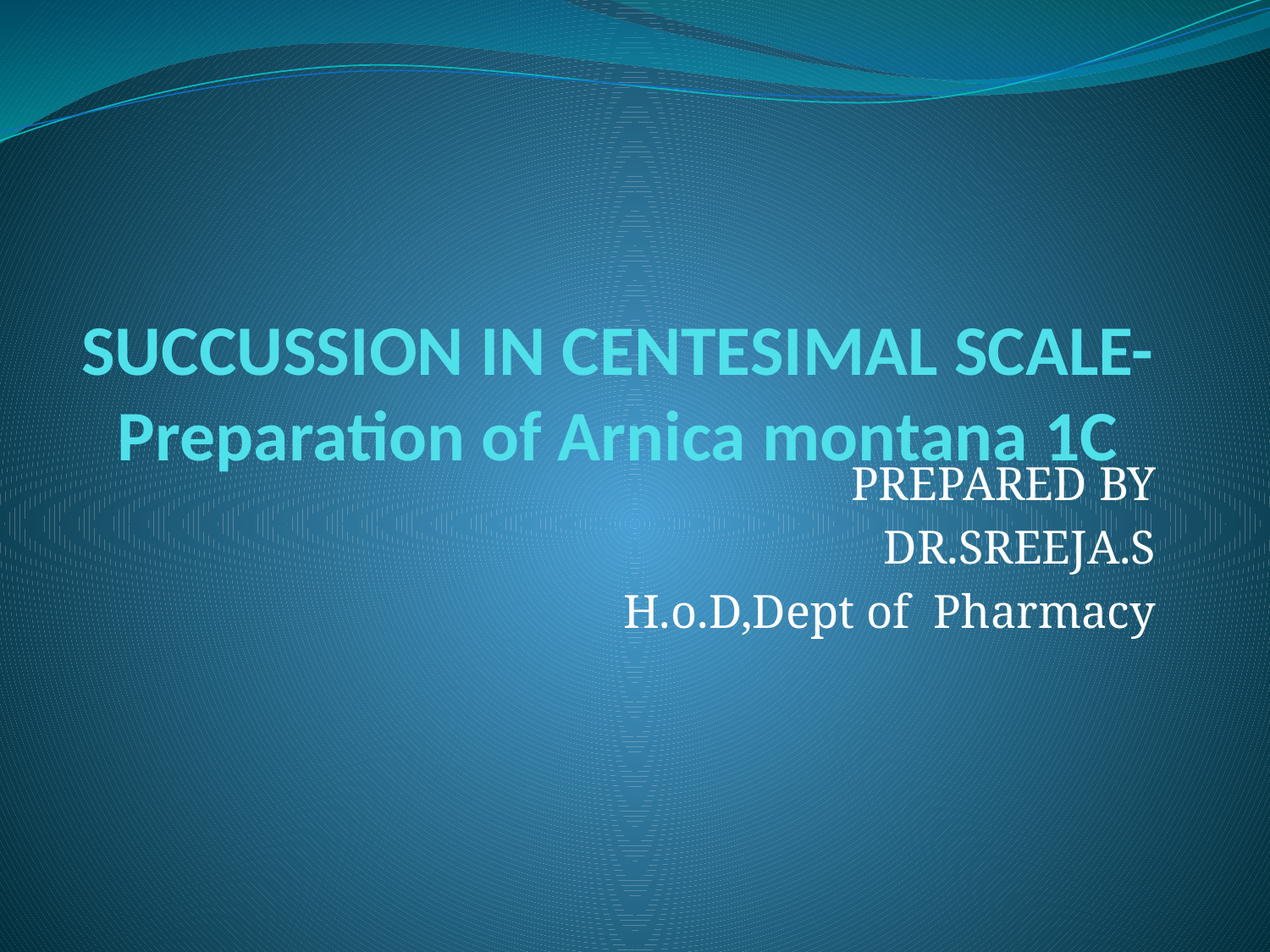

# SUCCUSSION IN CENTESIMAL SCALE-Preparation of Arnica montana 1C
PREPARED BY
DR.SREEJA.S
H.o.D,Dept of  Pharmacy